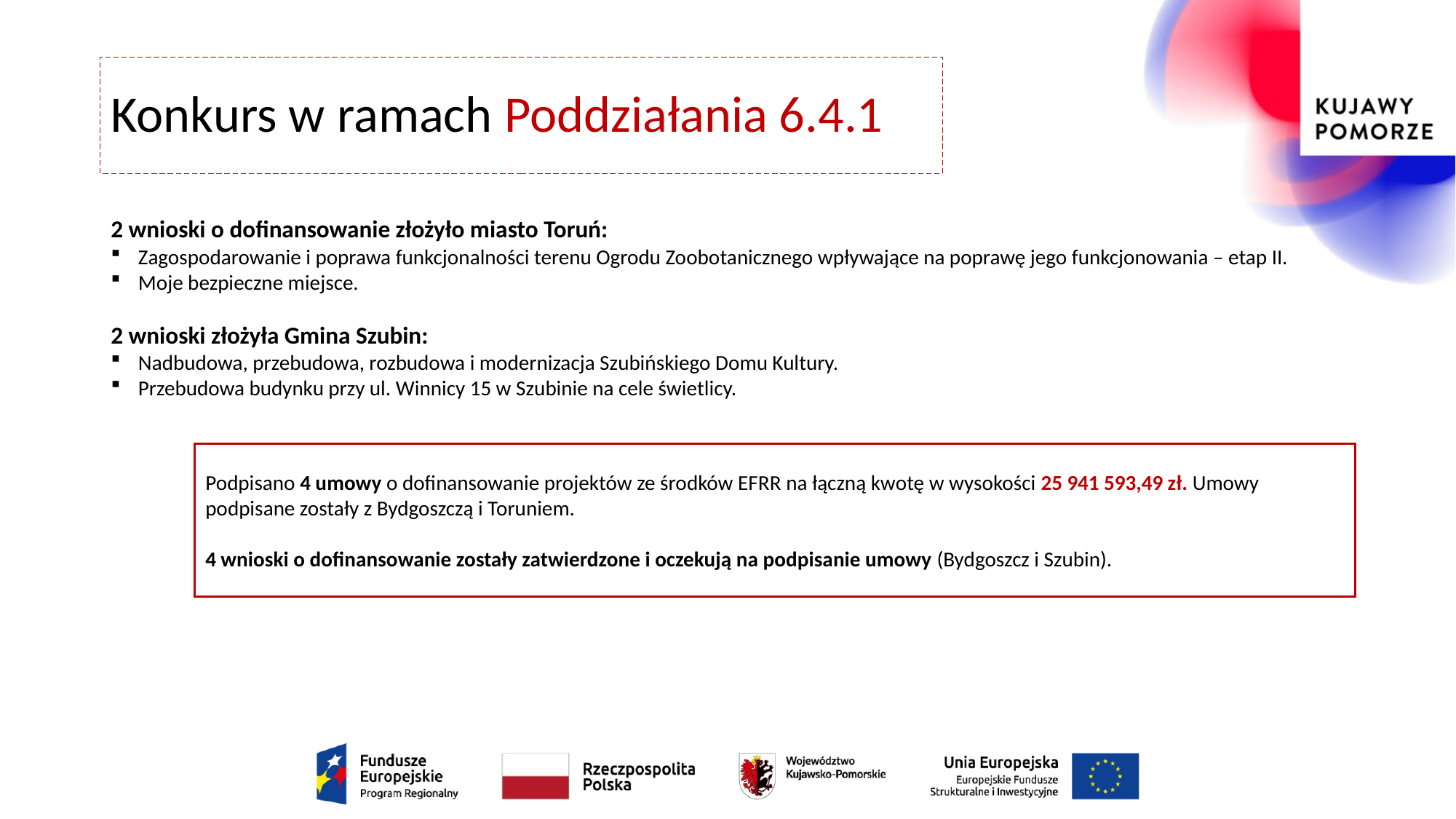

# Konkurs w ramach Poddziałania 6.4.1
2 wnioski o dofinansowanie złożyło miasto Toruń:
Zagospodarowanie i poprawa funkcjonalności terenu Ogrodu Zoobotanicznego wpływające na poprawę jego funkcjonowania – etap II.
Moje bezpieczne miejsce.

2 wnioski złożyła Gmina Szubin:
Nadbudowa, przebudowa, rozbudowa i modernizacja Szubińskiego Domu Kultury.
Przebudowa budynku przy ul. Winnicy 15 w Szubinie na cele świetlicy.
Podpisano 4 umowy o dofinansowanie projektów ze środków EFRR na łączną kwotę w wysokości 25 941 593,49 zł. Umowy podpisane zostały z Bydgoszczą i Toruniem.

4 wnioski o dofinansowanie zostały zatwierdzone i oczekują na podpisanie umowy (Bydgoszcz i Szubin).